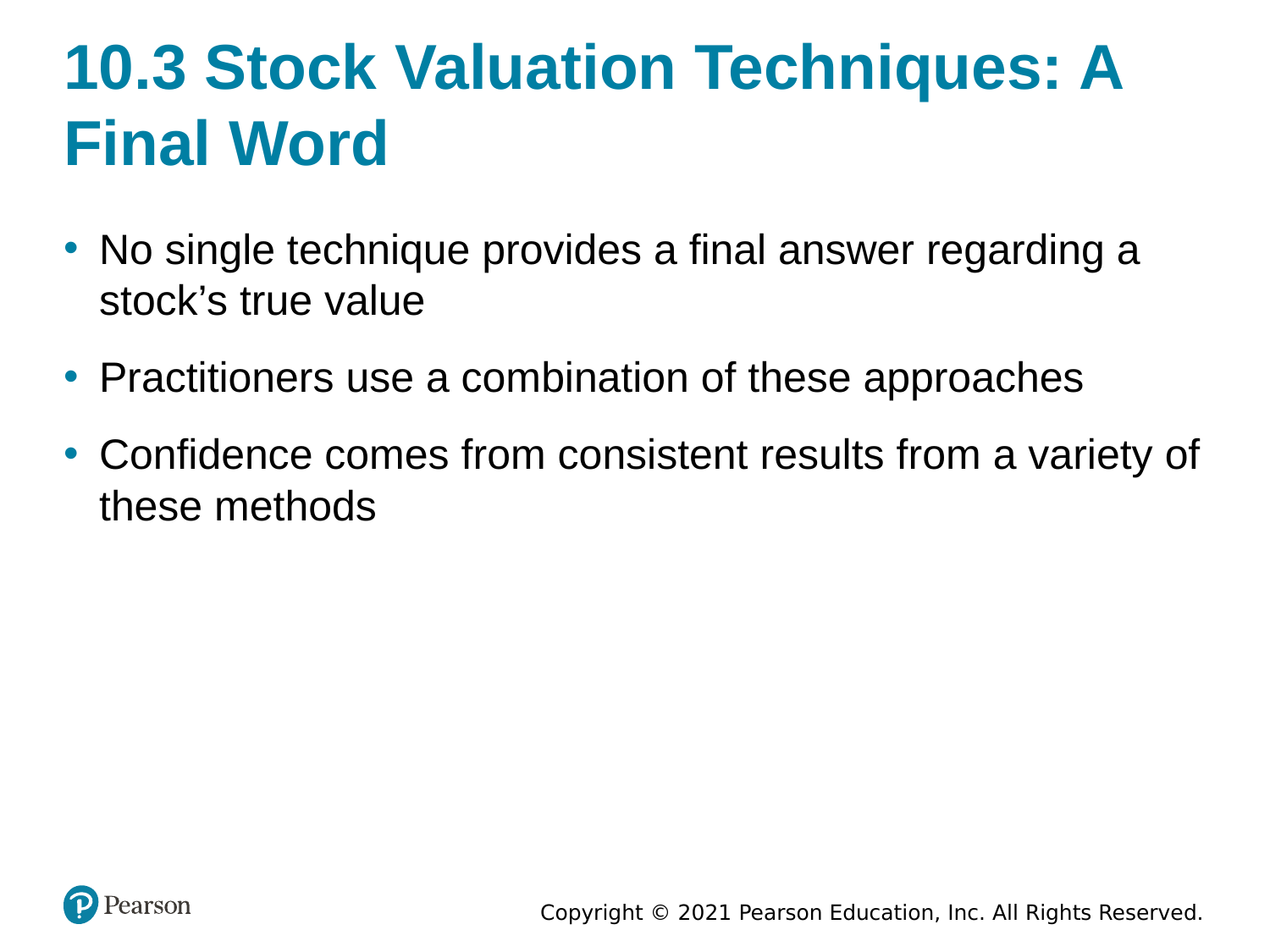

# 10.3 Stock Valuation Techniques: A Final Word
No single technique provides a final answer regarding a stock’s true value
Practitioners use a combination of these approaches
Confidence comes from consistent results from a variety of these methods